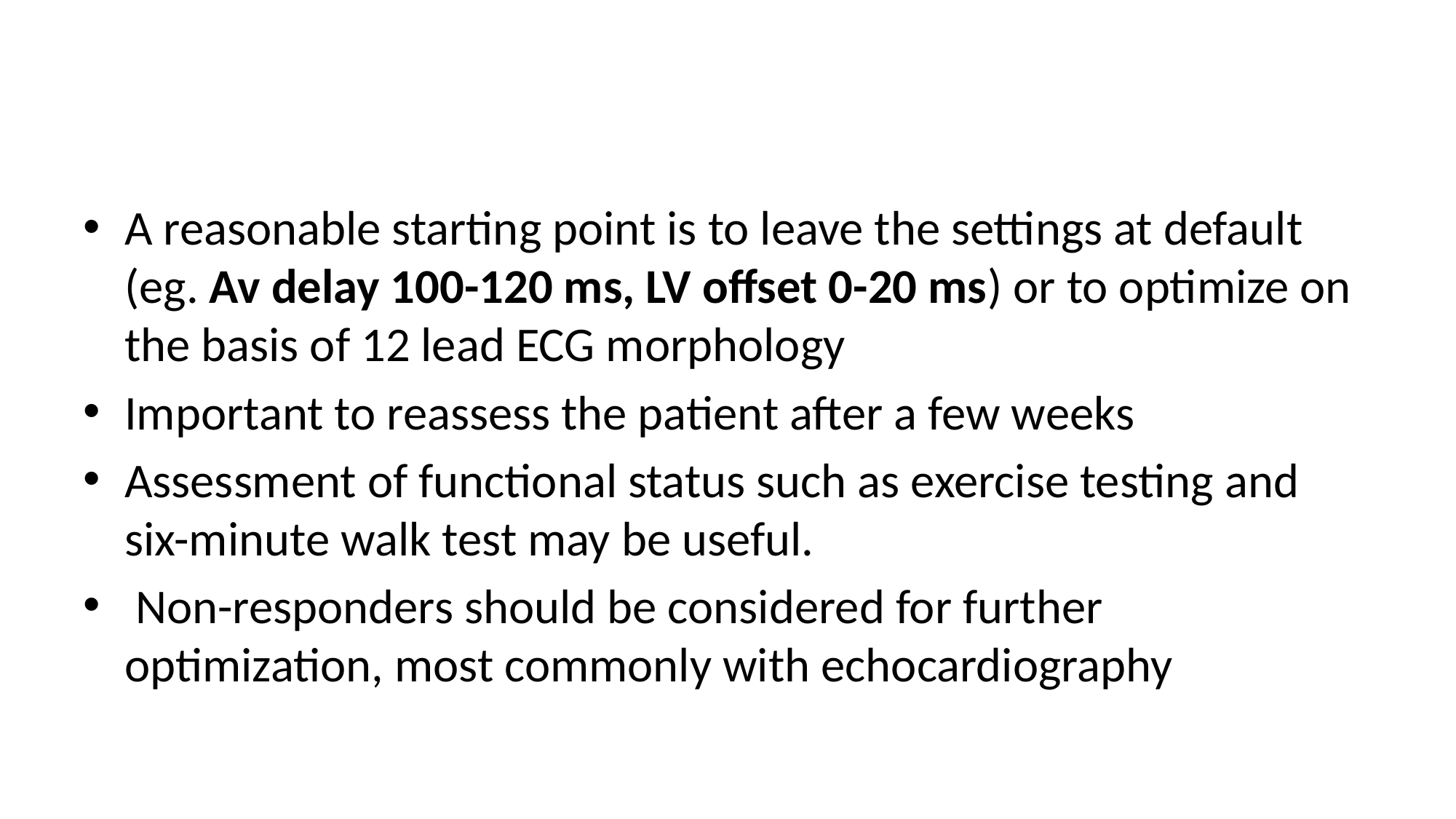

#
A reasonable starting point is to leave the settings at default (eg. Av delay 100-120 ms, LV offset 0-20 ms) or to optimize on the basis of 12 lead ECG morphology
Important to reassess the patient after a few weeks
Assessment of functional status such as exercise testing and six-minute walk test may be useful.
 Non-responders should be considered for further optimization, most commonly with echocardiography